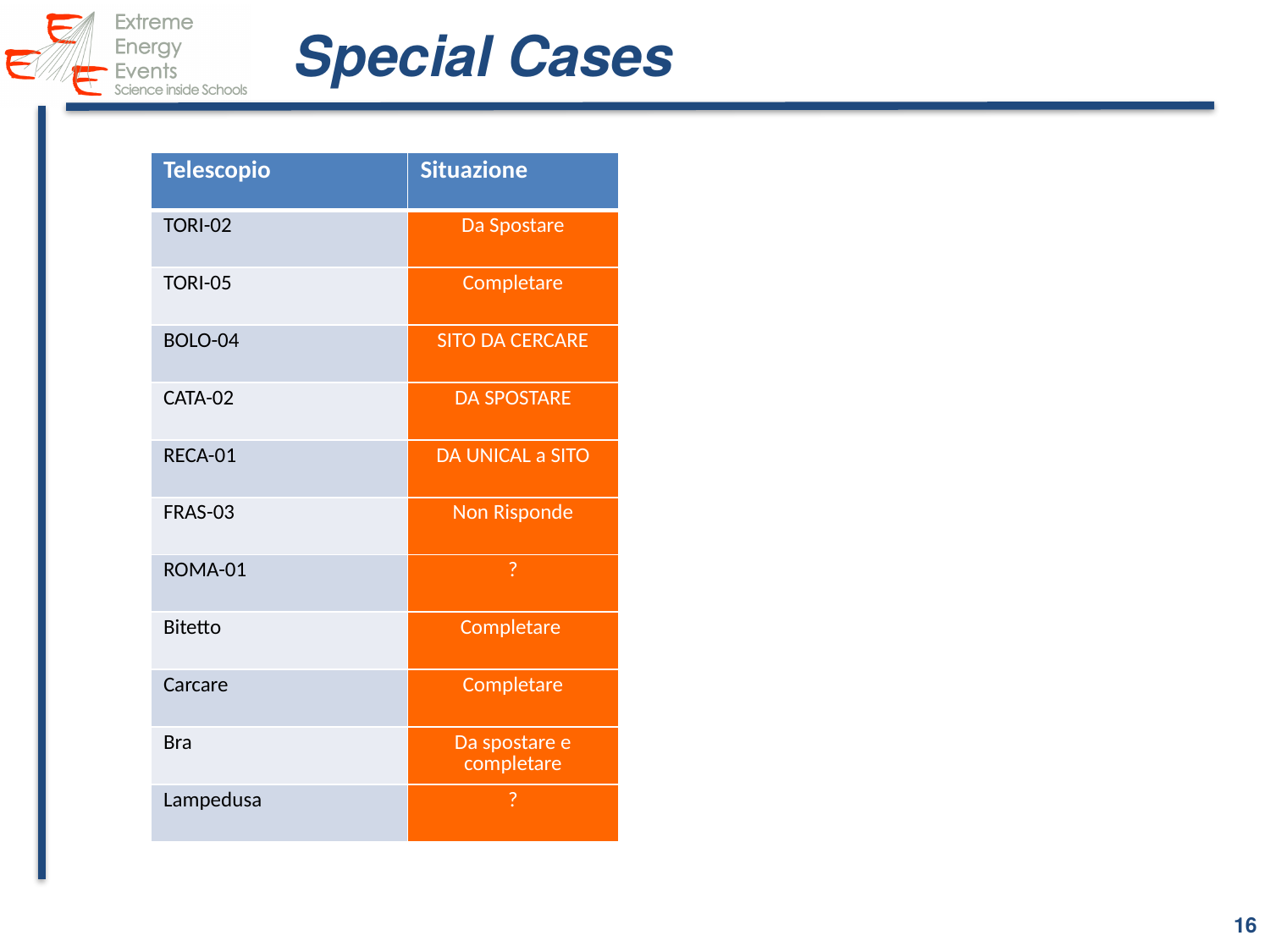

# Special Cases
| Telescopio | Situazione |
| --- | --- |
| TORI-02 | Da Spostare |
| TORI-05 | Completare |
| BOLO-04 | SITO DA CERCARE |
| CATA-02 | DA SPOSTARE |
| RECA-01 | DA UNICAL a SITO |
| FRAS-03 | Non Risponde |
| ROMA-01 | ? |
| Bitetto | Completare |
| Carcare | Completare |
| Bra | Da spostare e completare |
| Lampedusa | ? |
16